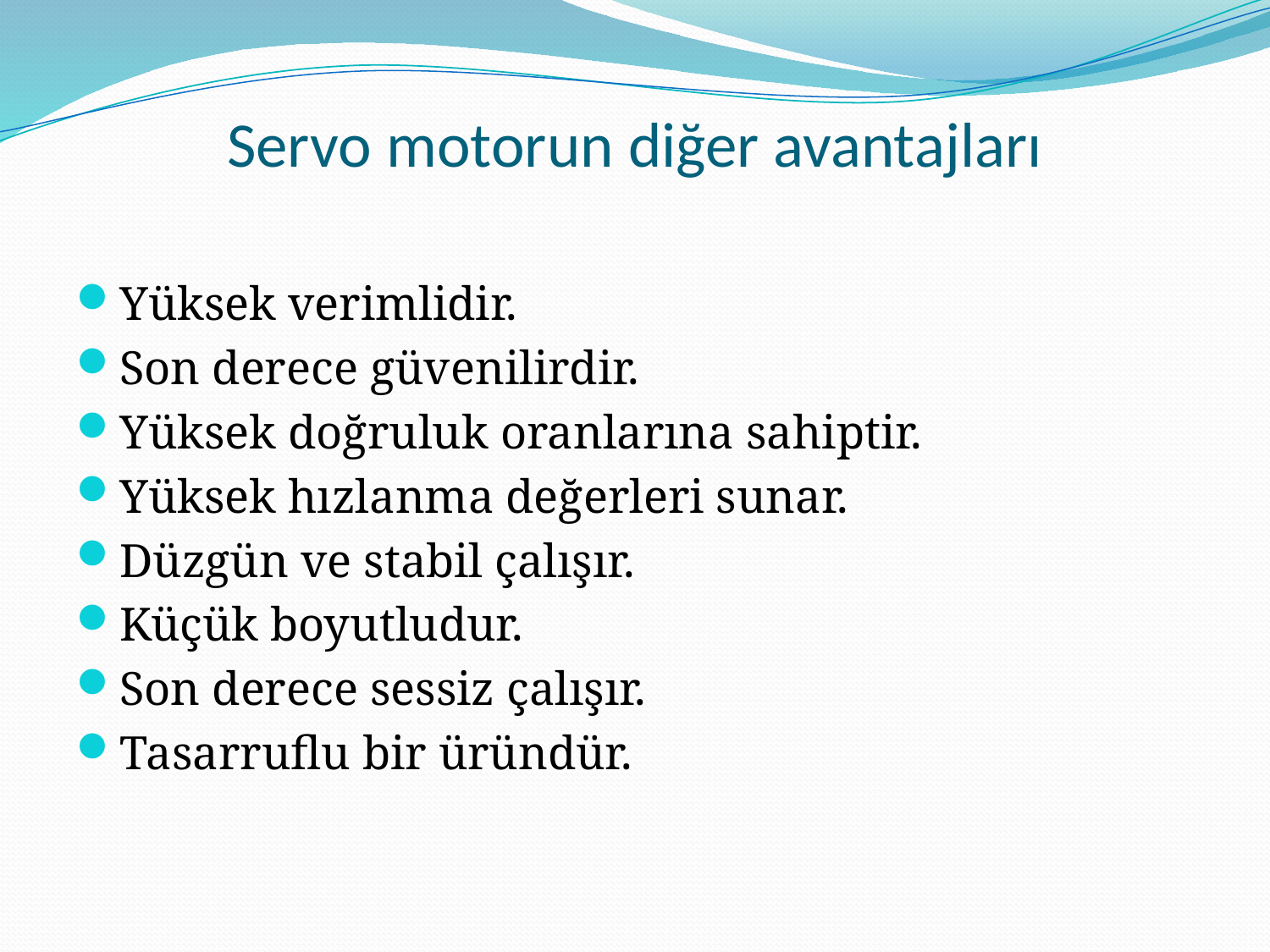

# Servo motorun diğer avantajları
Yüksek verimlidir.
Son derece güvenilirdir.
Yüksek doğruluk oranlarına sahiptir.
Yüksek hızlanma değerleri sunar.
Düzgün ve stabil çalışır.
Küçük boyutludur.
Son derece sessiz çalışır.
Tasarruflu bir üründür.